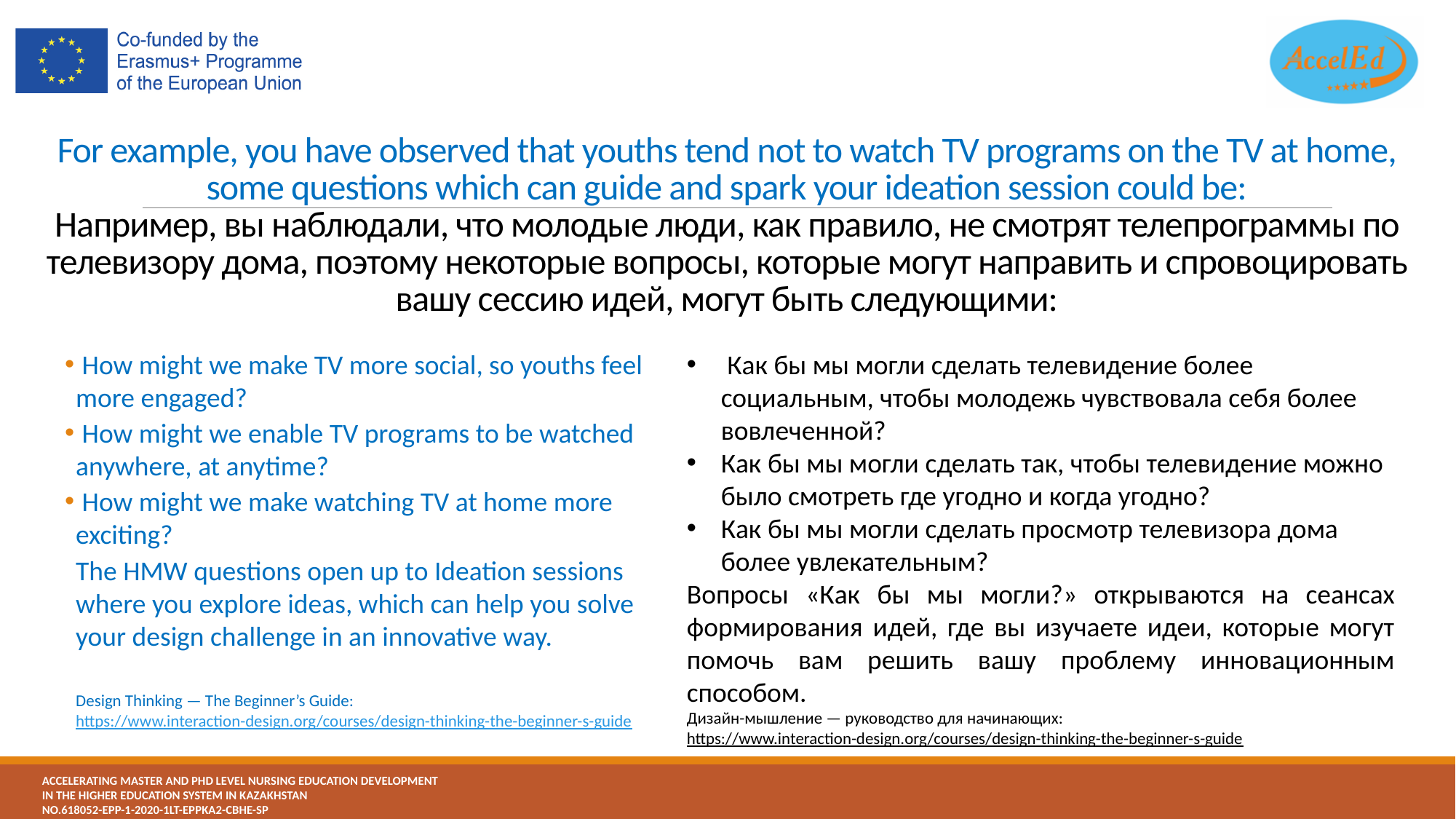

# For example, you have observed that youths tend not to watch TV programs on the TV at home, some questions which can guide and spark your ideation session could be: Например, вы наблюдали, что молодые люди, как правило, не смотрят телепрограммы по телевизору дома, поэтому некоторые вопросы, которые могут направить и спровоцировать вашу сессию идей, могут быть следующими:
 How might we make TV more social, so youths feel more engaged?
 How might we enable TV programs to be watched anywhere, at anytime?
 How might we make watching TV at home more exciting?
The HMW questions open up to Ideation sessions where you explore ideas, which can help you solve your design challenge in an innovative way.

Design Thinking — The Beginner’s Guide:
https://www.interaction-design.org/courses/design-thinking-the-beginner-s-guide
 Как бы мы могли сделать телевидение более социальным, чтобы молодежь чувствовала себя более вовлеченной?
Как бы мы могли сделать так, чтобы телевидение можно было смотреть где угодно и когда угодно?
Как бы мы могли сделать просмотр телевизора дома более увлекательным?
Вопросы «Как бы мы могли?» открываются на сеансах формирования идей, где вы изучаете идеи, которые могут помочь вам решить вашу проблему инновационным способом.
Дизайн-мышление — руководство для начинающих:
https://www.interaction-design.org/courses/design-thinking-the-beginner-s-guide